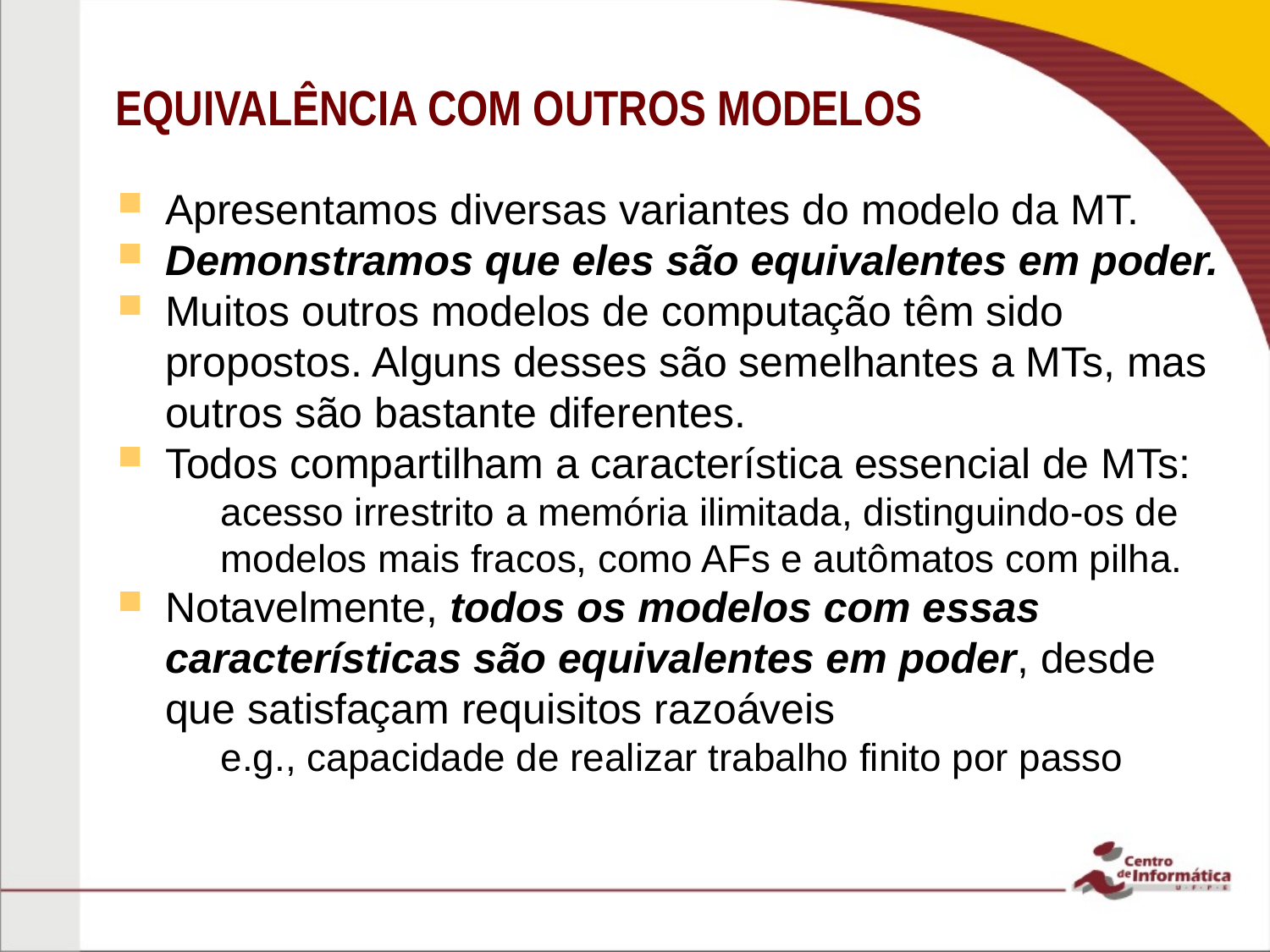

EQUIVALÊNCIA COM OUTROS MODELOS
Apresentamos diversas variantes do modelo da MT.
Demonstramos que eles são equivalentes em poder.
Muitos outros modelos de computação têm sido propostos. Alguns desses são semelhantes a MTs, mas outros são bastante diferentes.
Todos compartilham a característica essencial de MTs:
acesso irrestrito a memória ilimitada, distinguindo-os de modelos mais fracos, como AFs e autômatos com pilha.
Notavelmente, todos os modelos com essas características são equivalentes em poder, desde que satisfaçam requisitos razoáveis
e.g., capacidade de realizar trabalho finito por passo